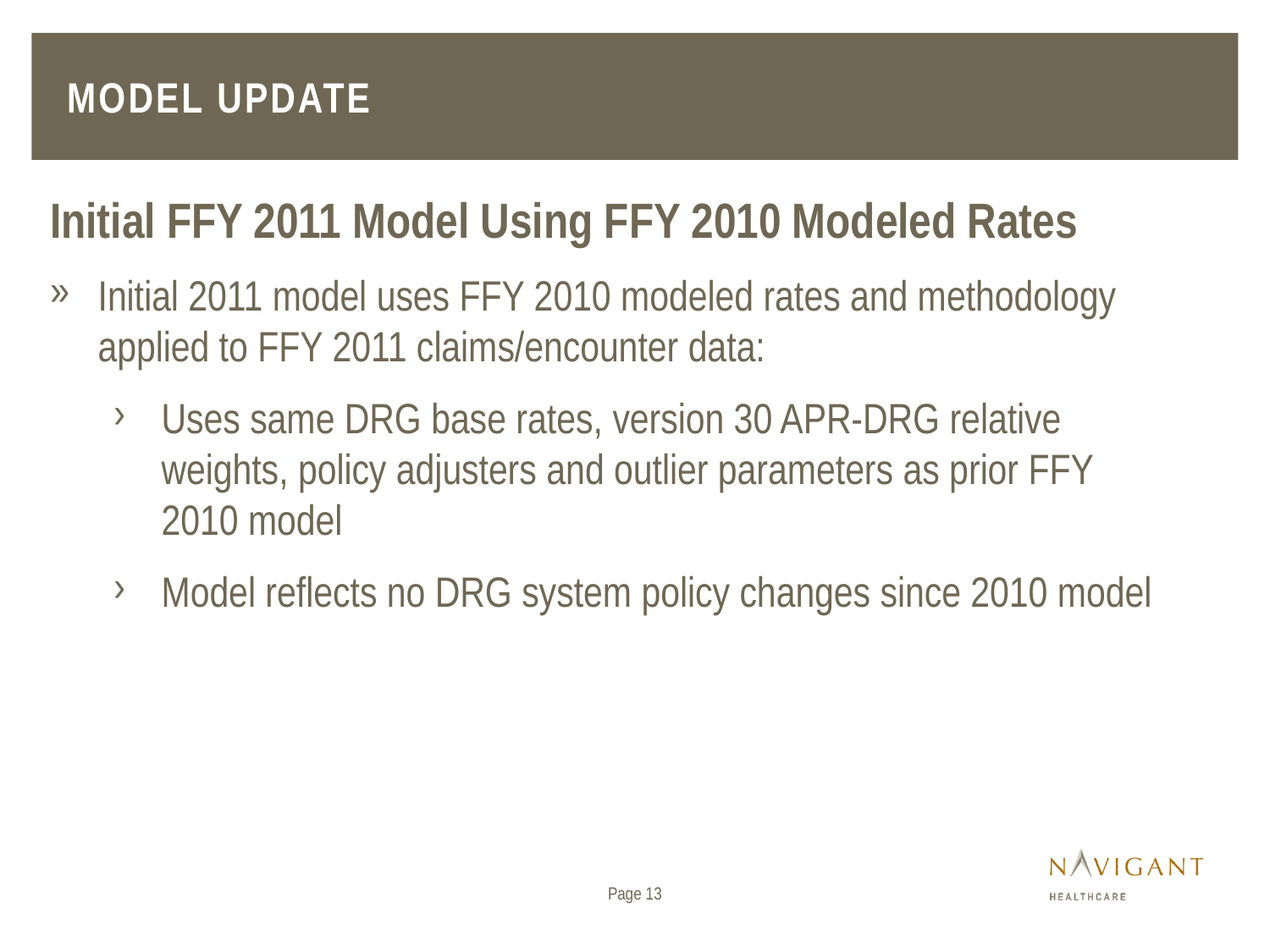

# Model update
Initial FFY 2011 Model Using FFY 2010 Modeled Rates
Initial 2011 model uses FFY 2010 modeled rates and methodology applied to FFY 2011 claims/encounter data:
Uses same DRG base rates, version 30 APR-DRG relative weights, policy adjusters and outlier parameters as prior FFY 2010 model
Model reflects no DRG system policy changes since 2010 model

Page 13